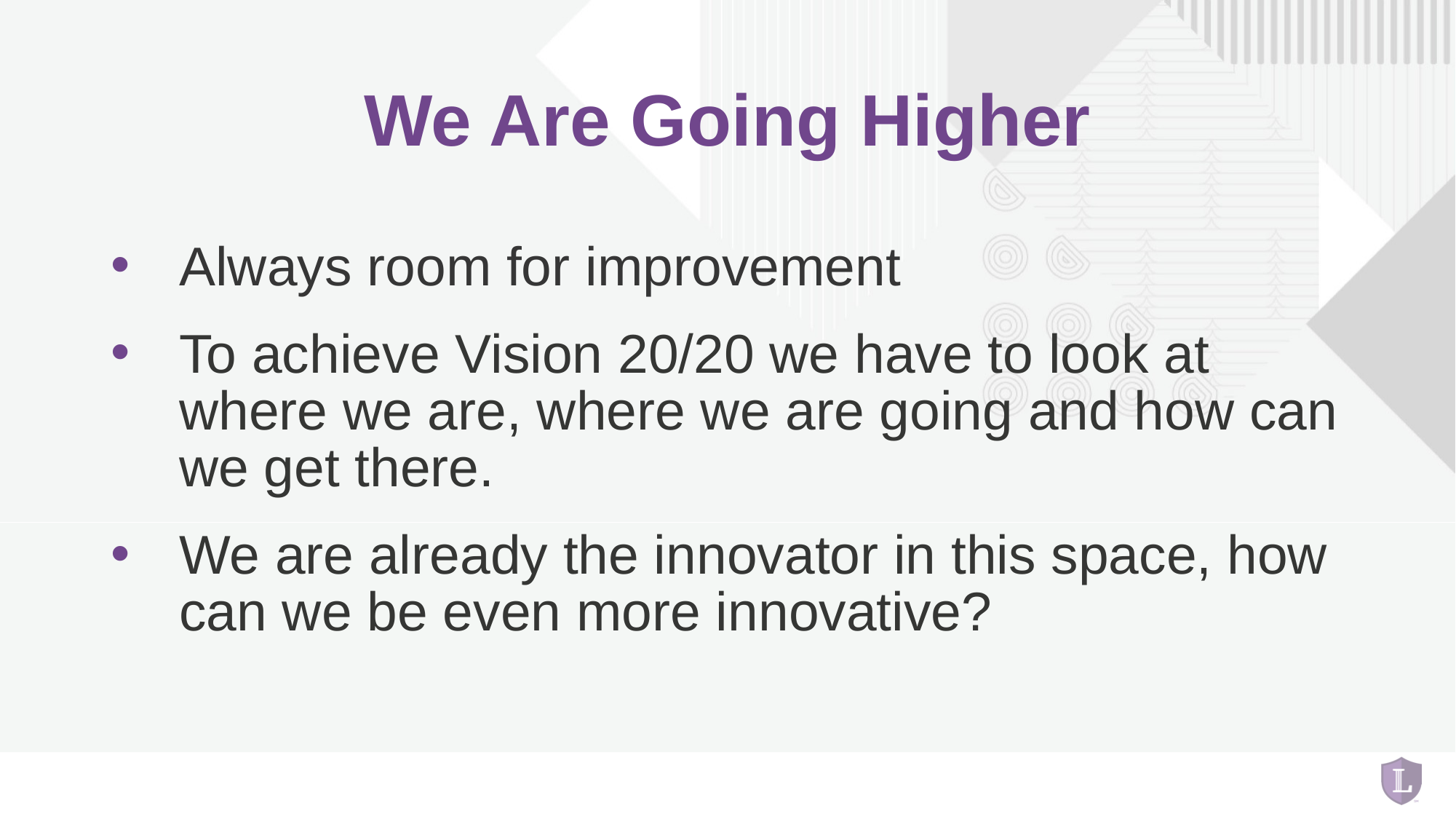

# We Are Going Higher
Always room for improvement
To achieve Vision 20/20 we have to look at where we are, where we are going and how can we get there.
We are already the innovator in this space, how can we be even more innovative?